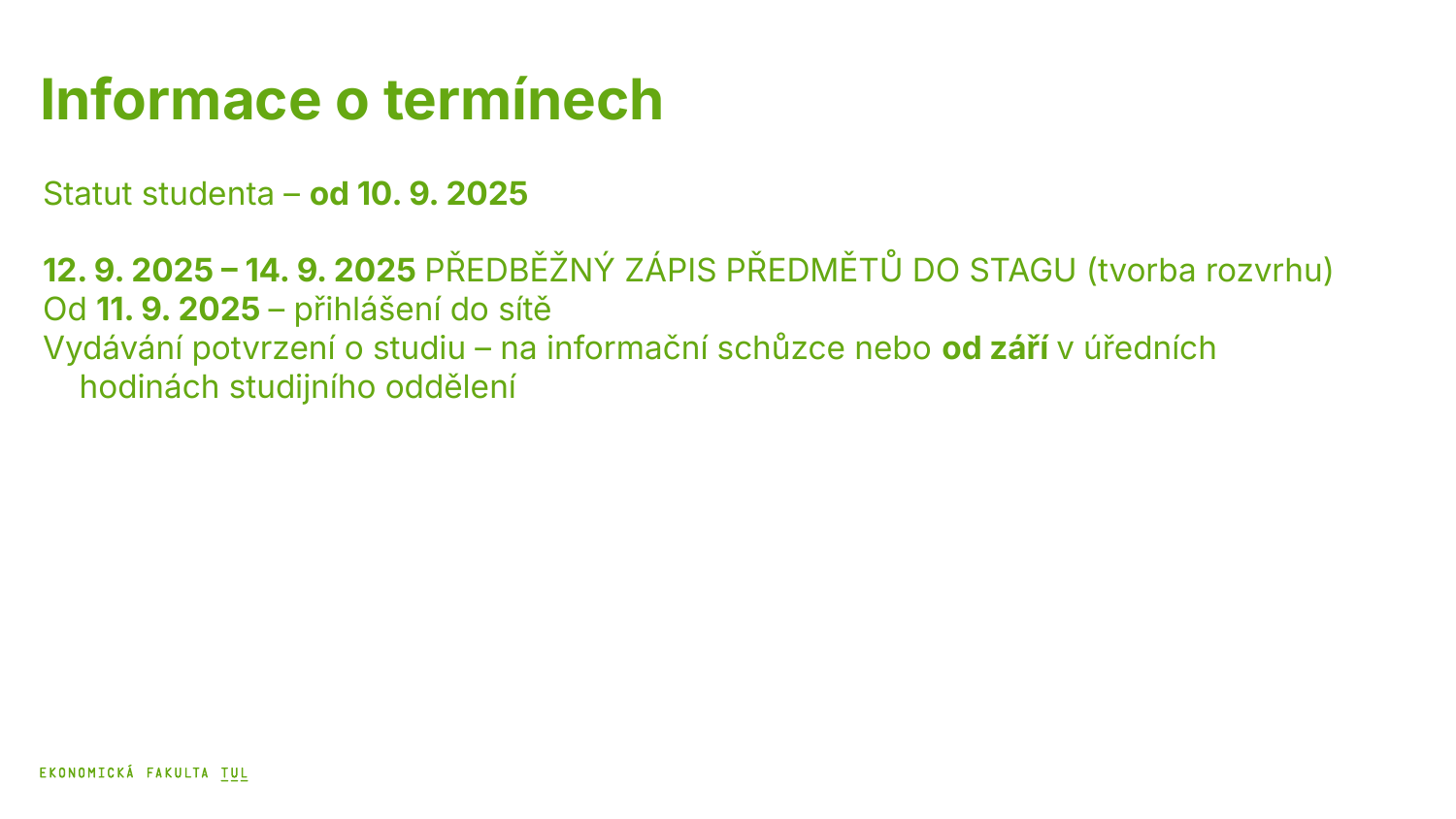

Informace o termínech
Statut studenta – od 10. 9. 2025

12. 9. 2025 – 14. 9. 2025 PŘEDBĚŽNÝ ZÁPIS PŘEDMĚTŮ DO STAGU (tvorba rozvrhu)
Od 11. 9. 2025 – přihlášení do sítě
Vydávání potvrzení o studiu – na informační schůzce nebo od září v úředních hodinách studijního oddělení